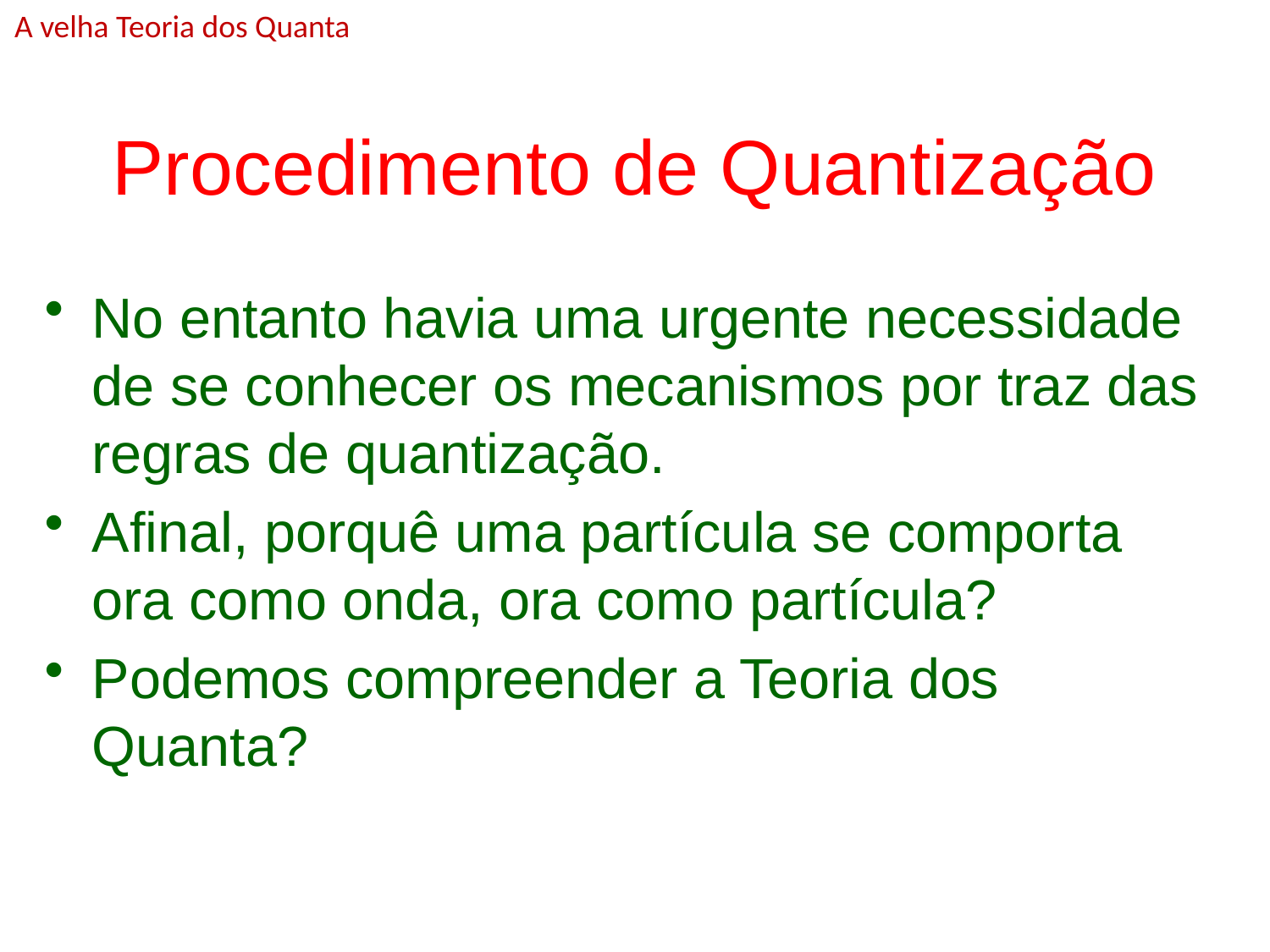

A velha Teoria dos Quanta
# Procedimento de Quantização
No entanto havia uma urgente necessidade de se conhecer os mecanismos por traz das regras de quantização.
Afinal, porquê uma partícula se comporta ora como onda, ora como partícula?
Podemos compreender a Teoria dos Quanta?